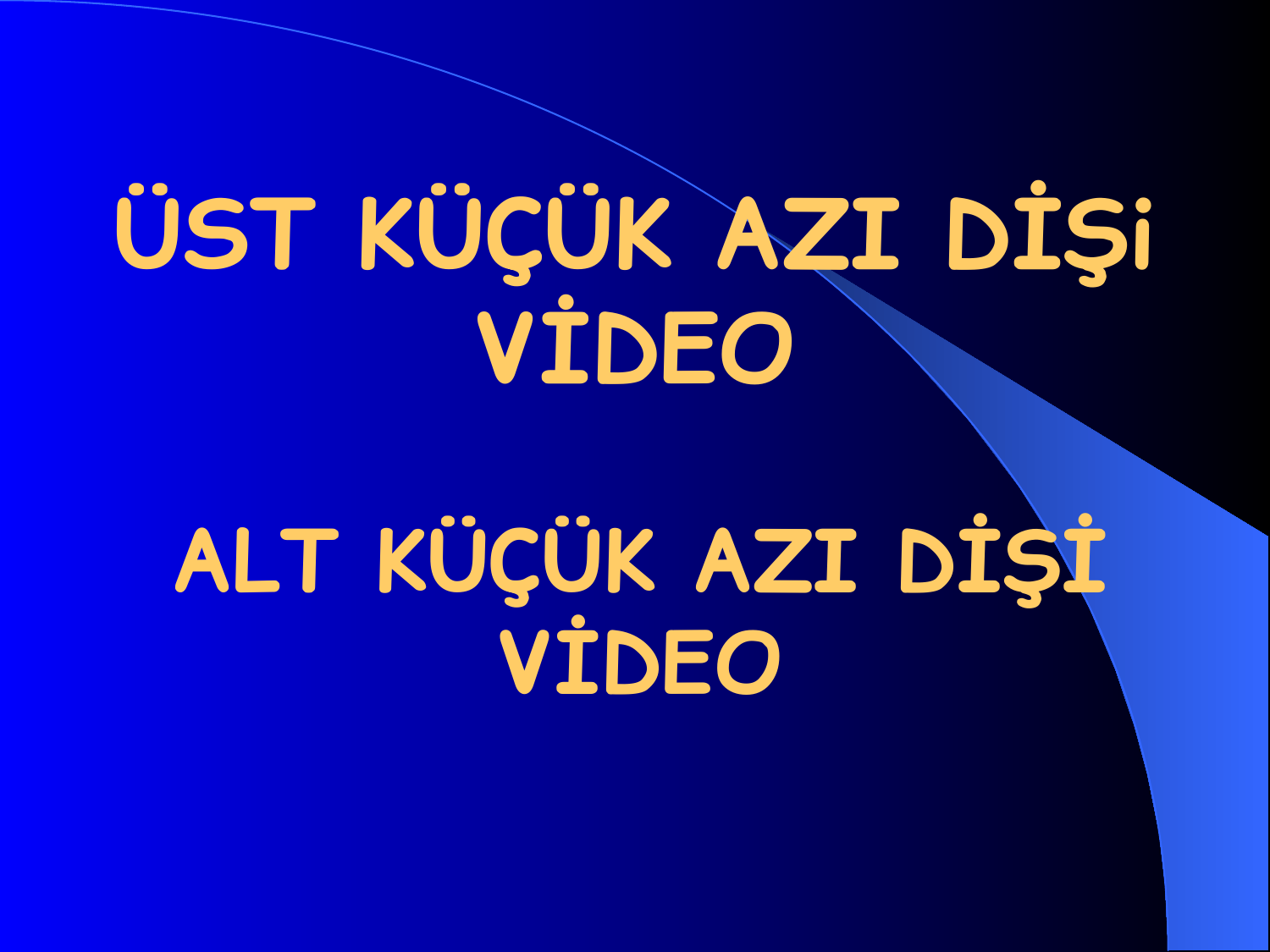

ÜST KÜÇÜK AZI DİŞi
VİDEO
ALT KÜÇÜK AZI DİŞİ
VİDEO